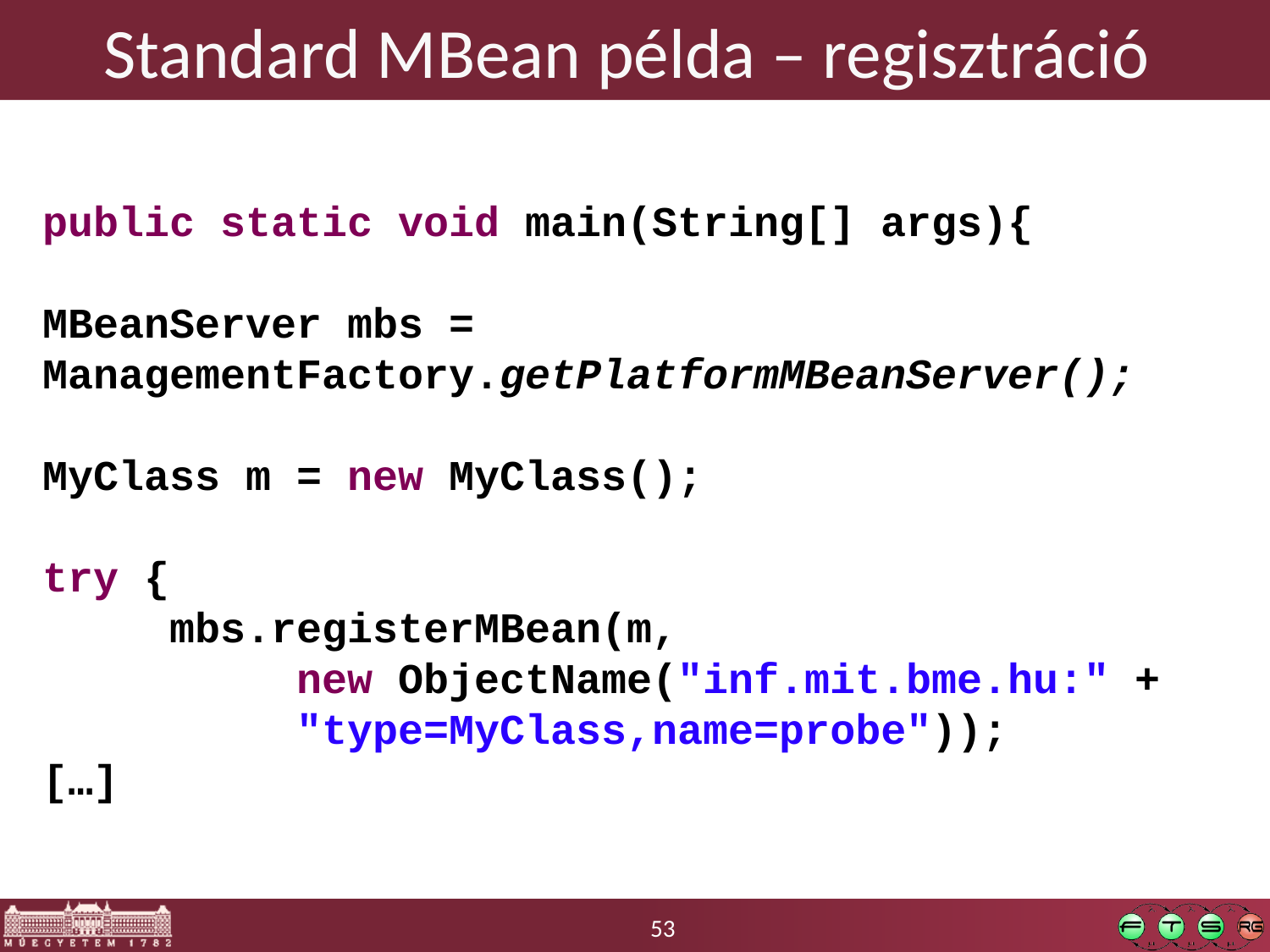

# Standard MBean példa – regisztráció
public static void main(String[] args){

MBeanServer mbs = ManagementFactory.getPlatformMBeanServer();

MyClass m = new MyClass();

try {
	mbs.registerMBean(m,
		new ObjectName("inf.mit.bme.hu:" + 		"type=MyClass,name=probe"));
[…]